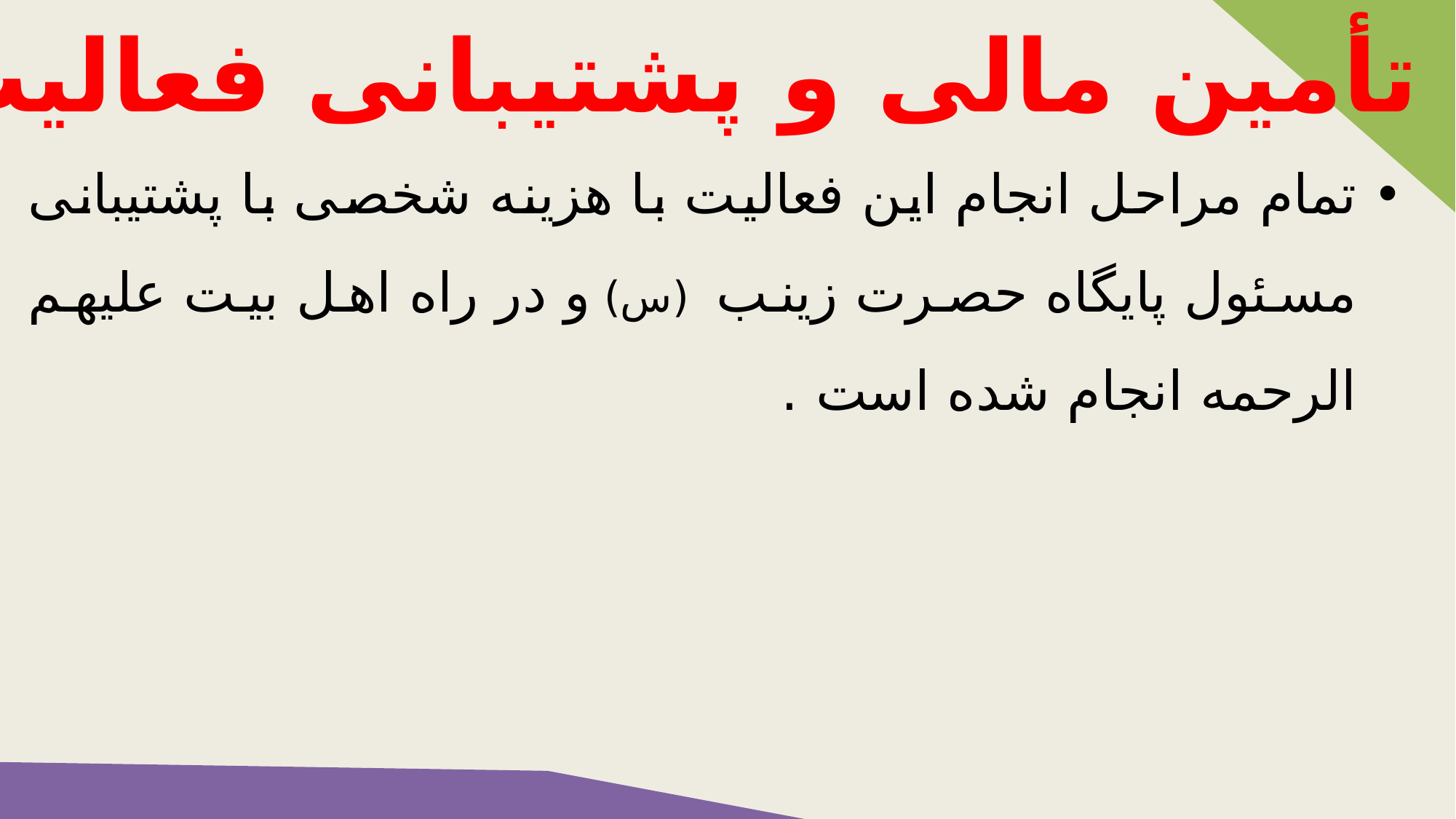

تأمین مالی و پشتیبانی فعالیت
تمام مراحل انجام این فعالیت با هزینه شخصی با پشتیبانی مسئول پایگاه حصرت زینب (س) و در راه اهل بیت علیهم الرحمه انجام شده است .